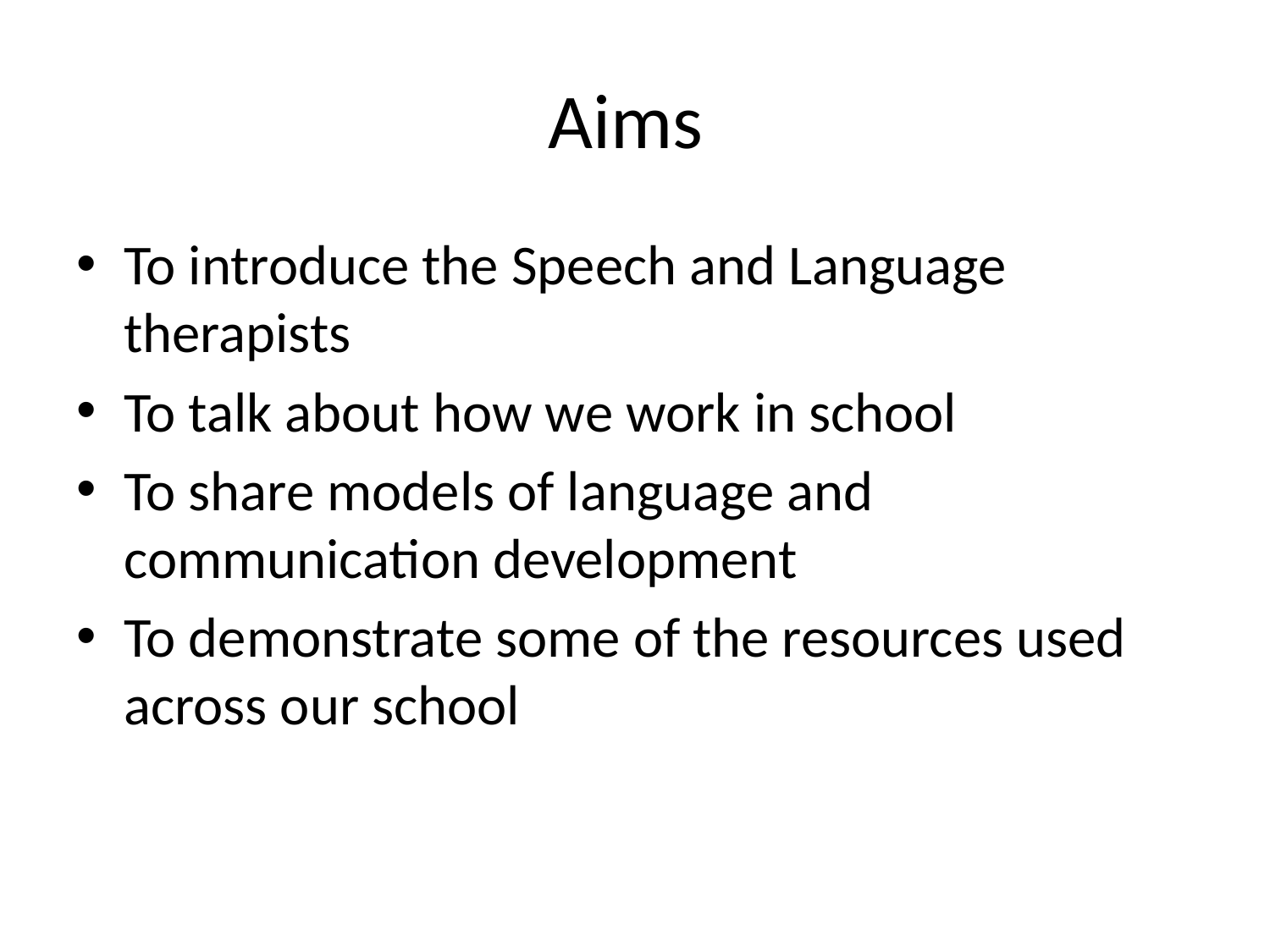

# Aims
To introduce the Speech and Language therapists
To talk about how we work in school
To share models of language and communication development
To demonstrate some of the resources used across our school